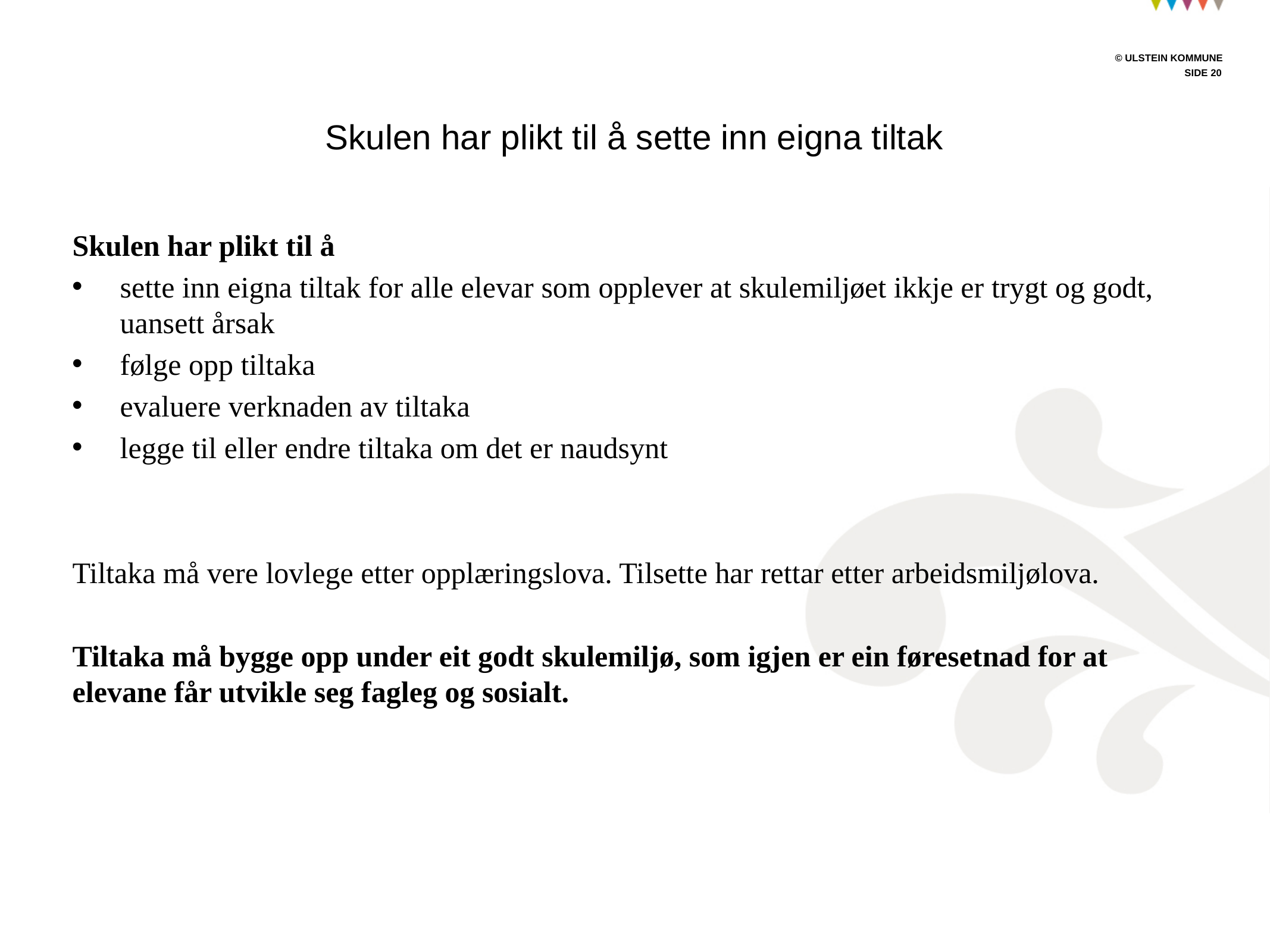

# Skulen har plikt til å sette inn eigna tiltak
Skulen har plikt til å
sette inn eigna tiltak for alle elevar som opplever at skulemiljøet ikkje er trygt og godt, uansett årsak
følge opp tiltaka
evaluere verknaden av tiltaka
legge til eller endre tiltaka om det er naudsynt

Tiltaka må vere lovlege etter opplæringslova. Tilsette har rettar etter arbeidsmiljølova.

Tiltaka må bygge opp under eit godt skulemiljø, som igjen er ein føresetnad for at elevane får utvikle seg fagleg og sosialt.